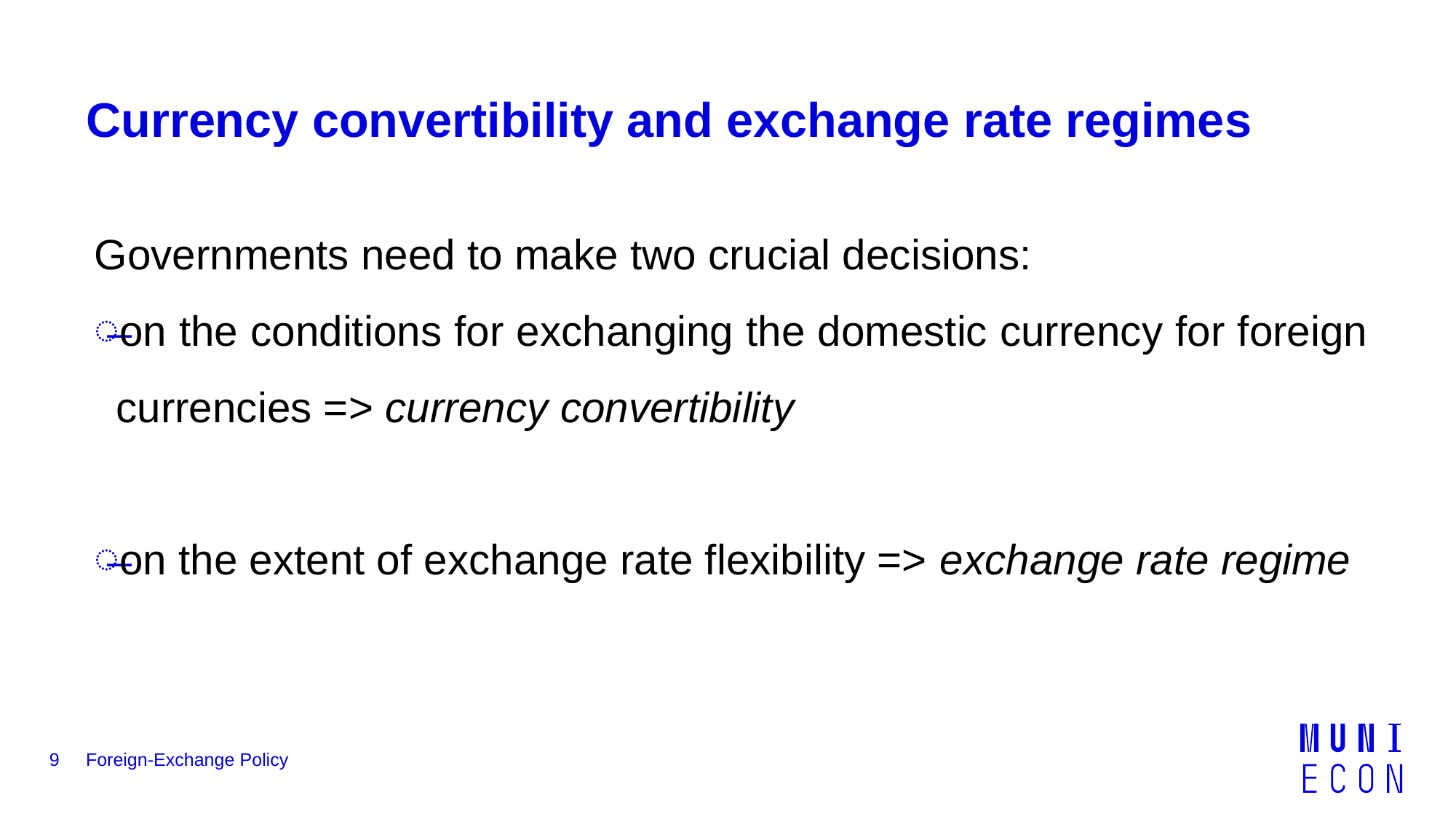

# Currency convertibility and exchange rate regimes
Governments need to make two crucial decisions:
on the conditions for exchanging the domestic currency for foreign currencies => currency convertibility

on the extent of exchange rate flexibility => exchange rate regime

9
Foreign-Exchange Policy